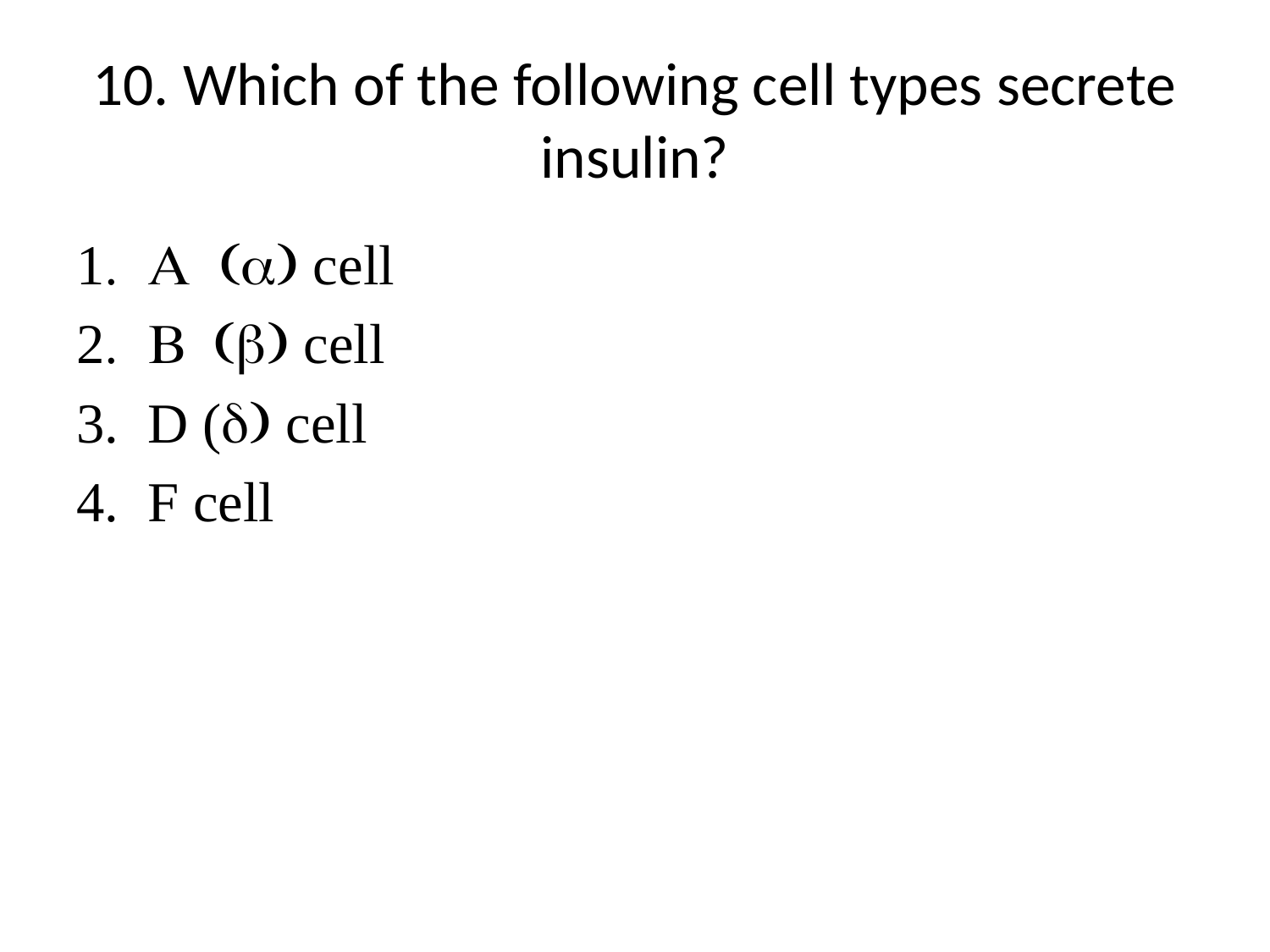

# 10. Which of the following cell types secrete insulin?
Α (α) cell
Β (β) cell
D (δ) cell
F cell